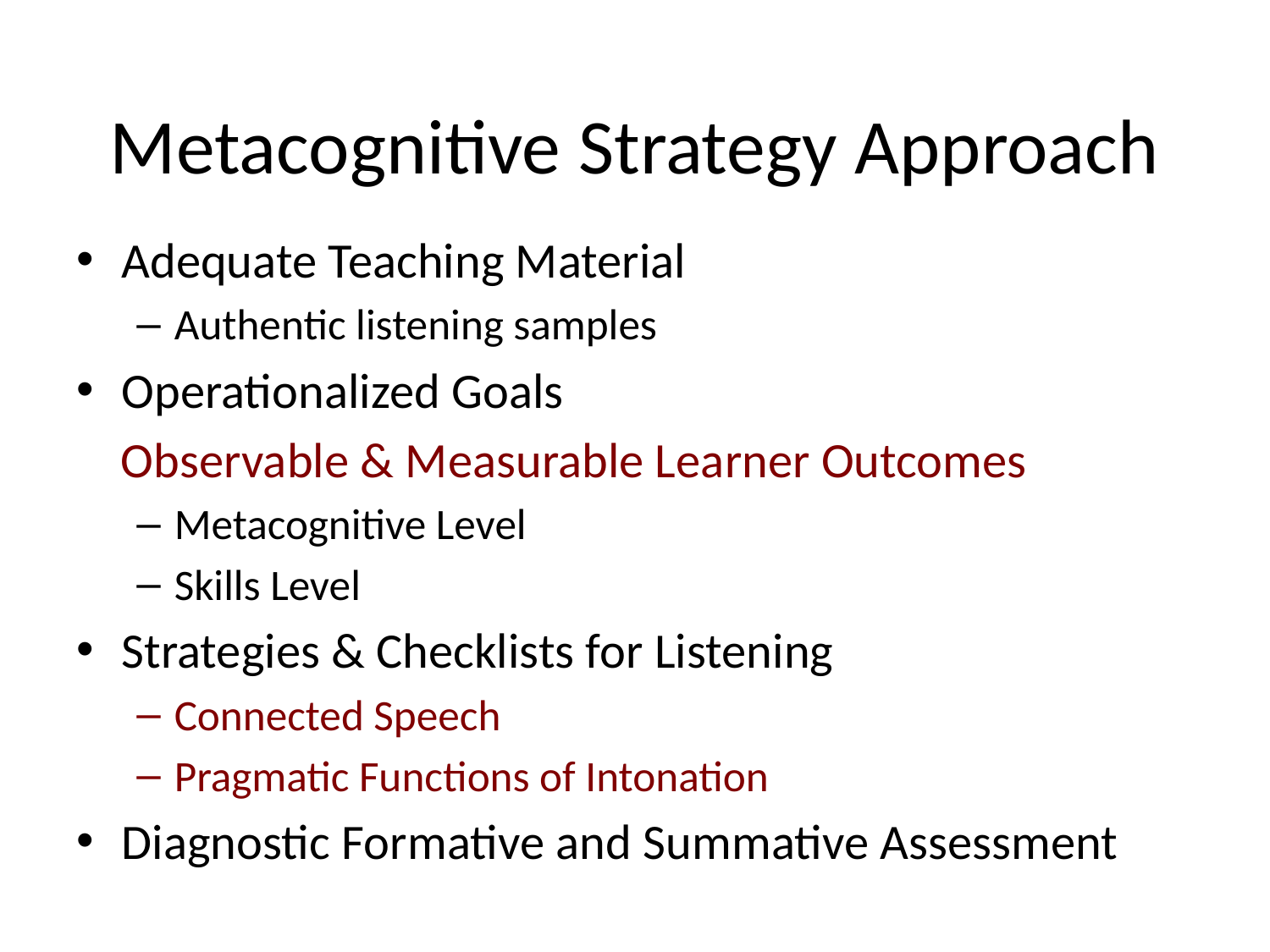

# Metacognitive Strategy Approach
Adequate Teaching Material
Authentic listening samples
Operationalized Goals
    Observable & Measurable Learner Outcomes
Metacognitive Level
Skills Level
Strategies & Checklists for Listening
Connected Speech
Pragmatic Functions of Intonation
Diagnostic Formative and Summative Assessment